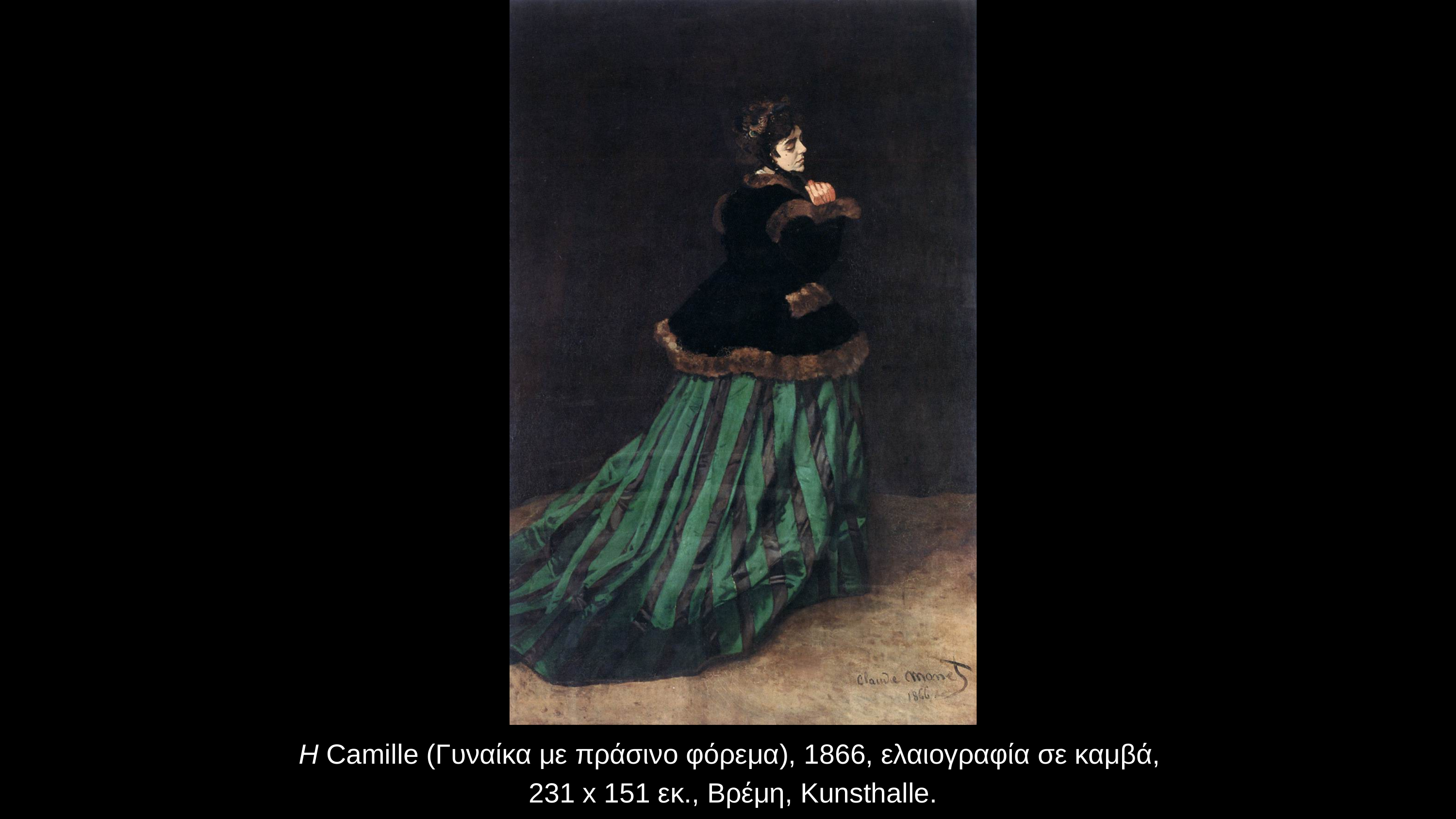

Η Camille (Γυναίκα με πράσινο φόρεμα), 1866, ελαιογραφία σε καμβά,
231 x 151 εκ., Βρέμη, Kunsthalle.